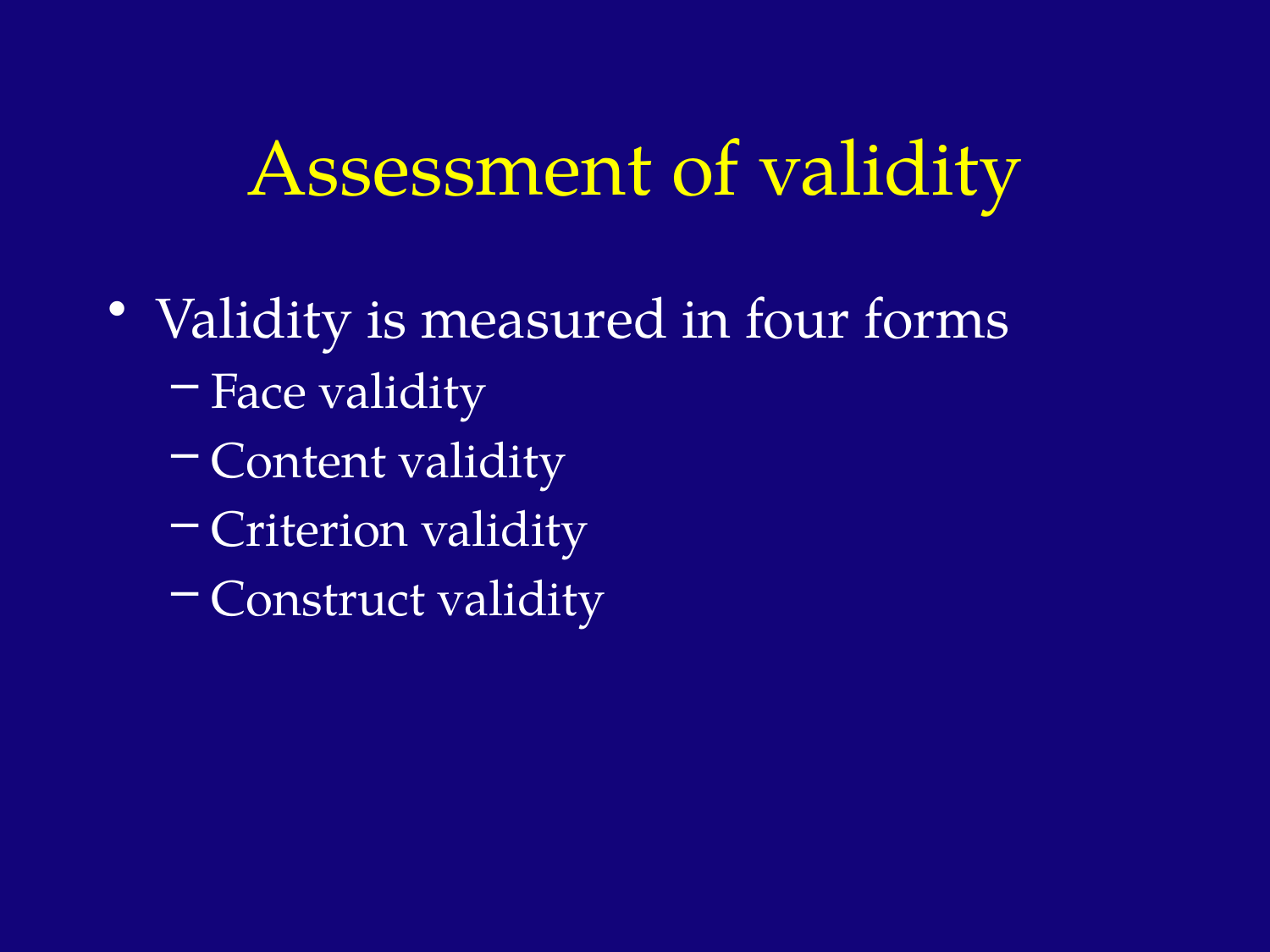

# Assessment of validity
Validity is measured in four forms
Face validity
Content validity
Criterion validity
Construct validity